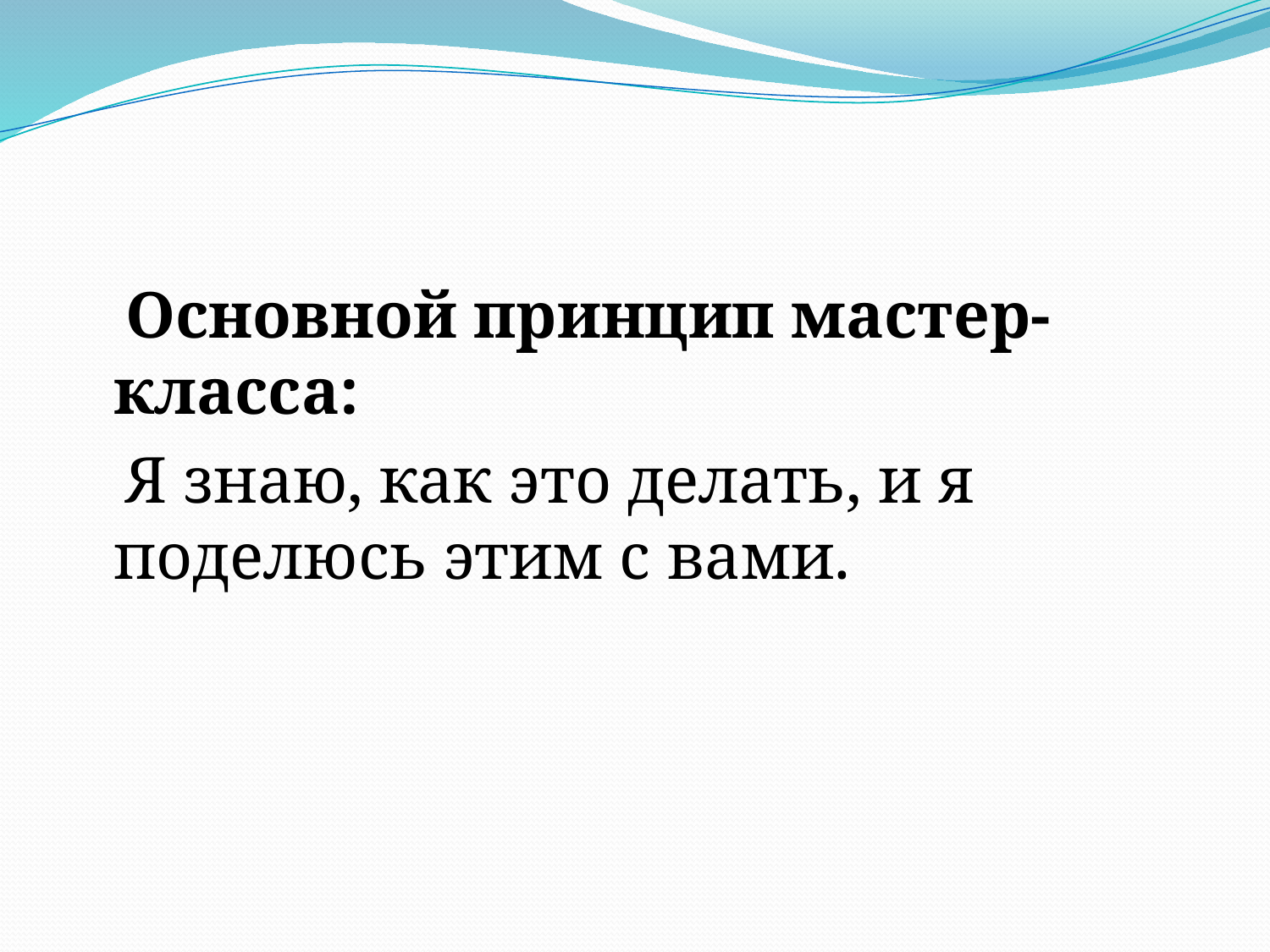

Основной принцип мастер-класса:
   Я знаю, как это делать, и я поделюсь этим с вами.